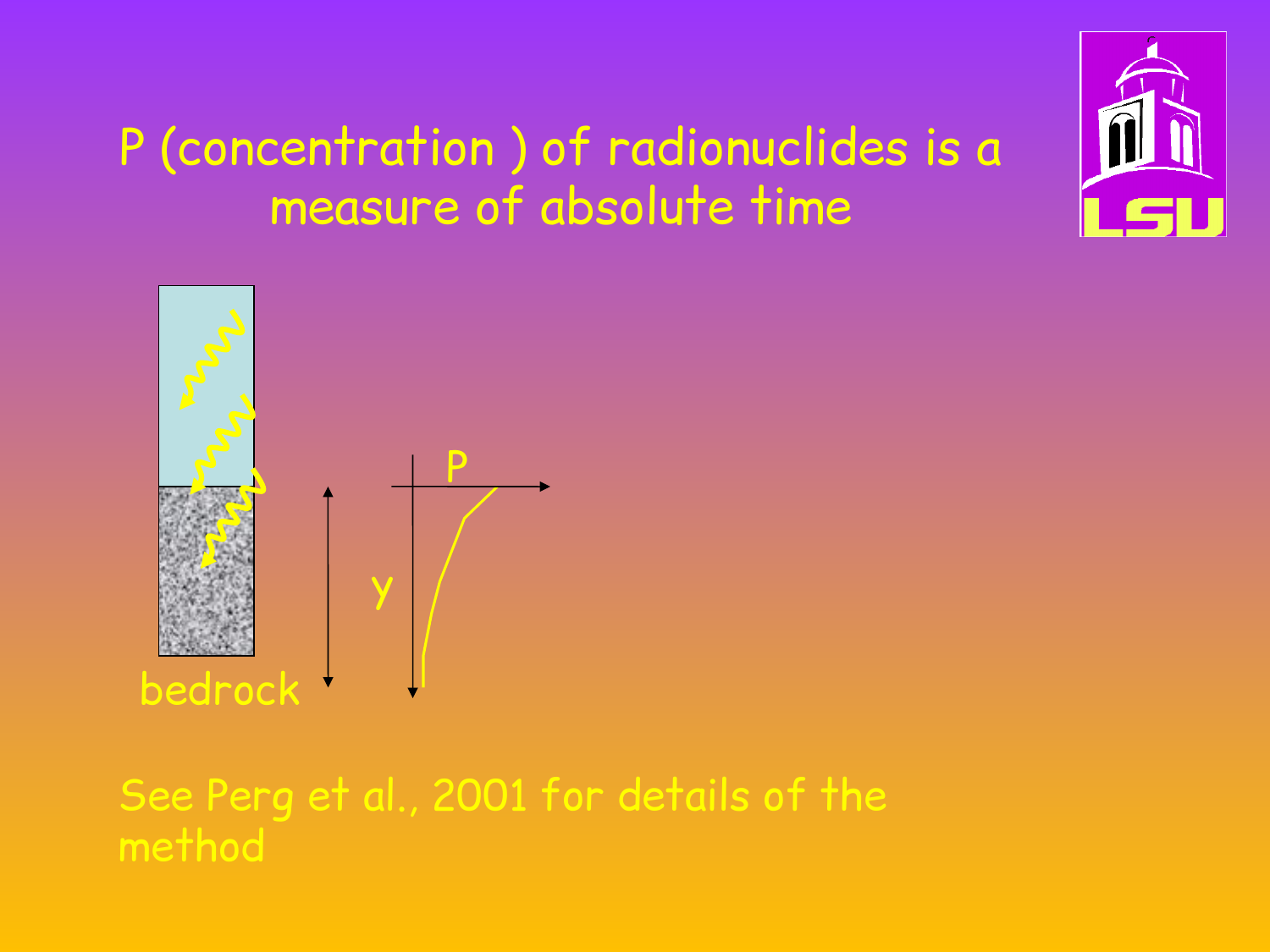

# P (concentration ) of radionuclides is a measure of absolute time

E

P

y
bedrock
See Perg et al., 2001 for details of the method